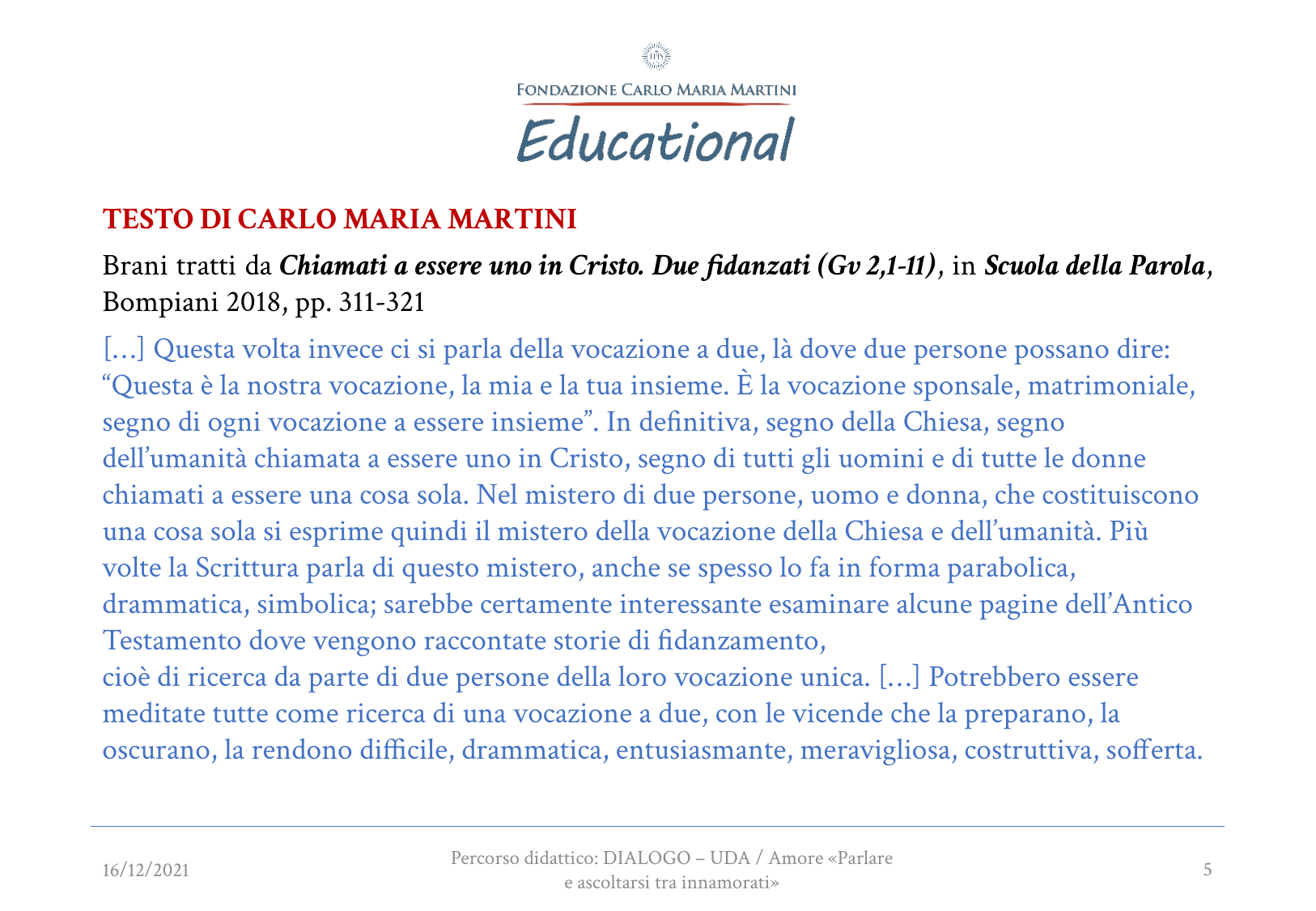

TESTO di Carlo maria martini
Brani tratti da Chiamati a essere uno in Cristo. Due fidanzati (Gv 2,1-11), in Scuola della Parola, Bompiani 2018, pp. 311-321
[…] Questa volta invece ci si parla della vocazione a due, là dove due persone possano dire: “Questa è la nostra vocazione, la mia e la tua insieme. È la vocazione sponsale, matrimoniale, segno di ogni vocazione a essere insieme”. In definitiva, segno della Chiesa, segno dell’umanità chiamata a essere uno in Cristo, segno di tutti gli uomini e di tutte le donne chiamati a essere una cosa sola. Nel mistero di due persone, uomo e donna, che costituiscono una cosa sola si esprime quindi il mistero della vocazione della Chiesa e dell’umanità. Più volte la Scrittura parla di questo mistero, anche se spesso lo fa in forma parabolica, drammatica, simbolica; sarebbe certamente interessante esaminare alcune pagine dell’Antico Testamento dove vengono raccontate storie di fidanzamento,
cioè di ricerca da parte di due persone della loro vocazione unica. […] Potrebbero essere meditate tutte come ricerca di una vocazione a due, con le vicende che la preparano, la oscurano, la rendono difficile, drammatica, entusiasmante, meravigliosa, costruttiva, sofferta.

16/12/2021
Percorso didattico: DIALOGO – UDA / Amore «Parlare e ascoltarsi tra innamorati»
5